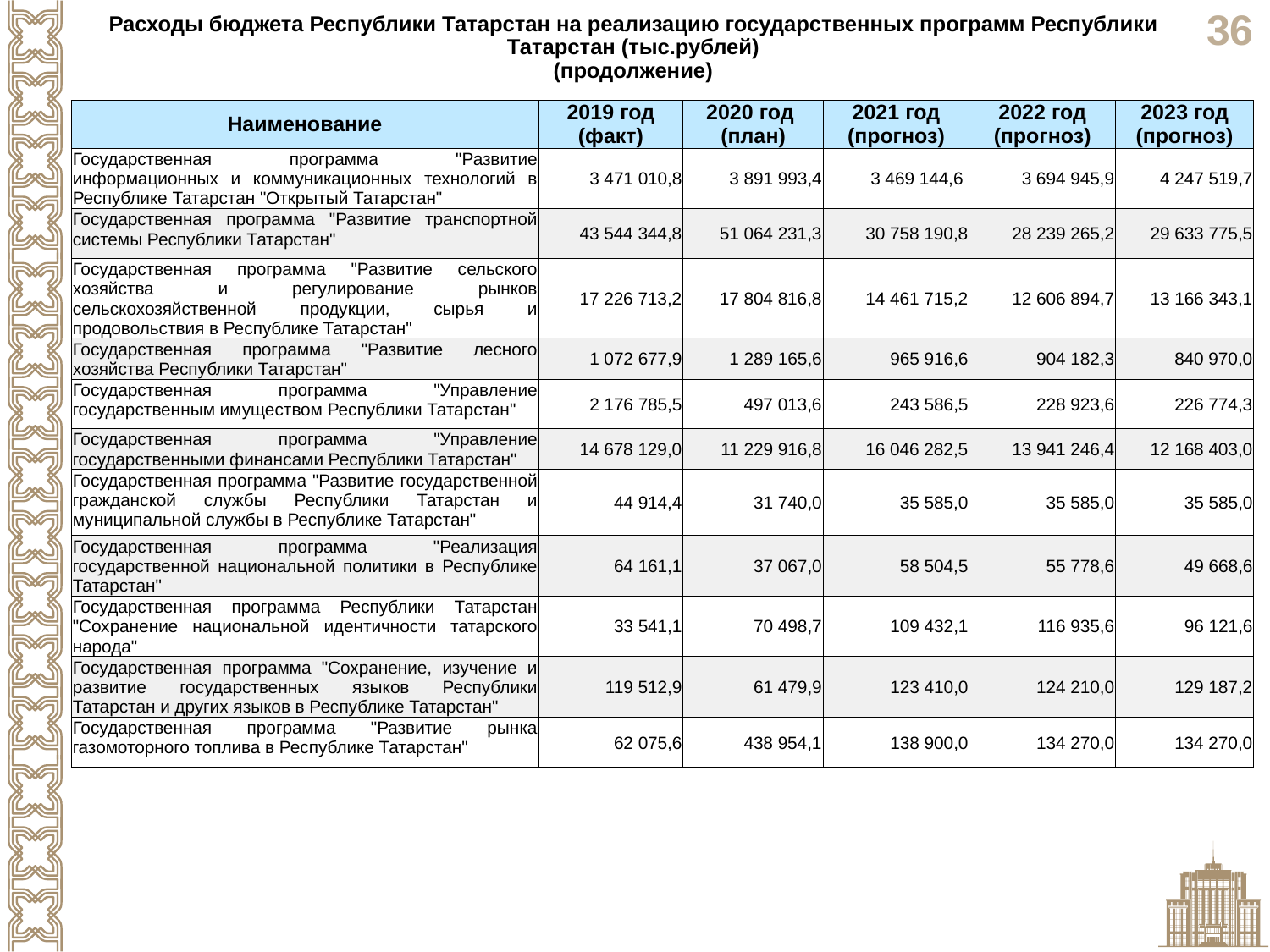

Расходы бюджета Республики Татарстан на реализацию государственных программ Республики Татарстан (тыс.рублей)
(продолжение)
| Наименование | 2019 год (факт) | 2020 год (план) | 2021 год (прогноз) | 2022 год (прогноз) | 2023 год (прогноз) |
| --- | --- | --- | --- | --- | --- |
| Государственная программа "Развитие информационных и коммуникационных технологий в Республике Татарстан "Открытый Татарстан" | 3 471 010,8 | 3 891 993,4 | 3 469 144,6 | 3 694 945,9 | 4 247 519,7 |
| Государственная программа "Развитие транспортной системы Республики Татарстан" | 43 544 344,8 | 51 064 231,3 | 30 758 190,8 | 28 239 265,2 | 29 633 775,5 |
| Государственная программа "Развитие сельского хозяйства и регулирование рынков сельскохозяйственной продукции, сырья и продовольствия в Республике Татарстан" | 17 226 713,2 | 17 804 816,8 | 14 461 715,2 | 12 606 894,7 | 13 166 343,1 |
| Государственная программа "Развитие лесного хозяйства Республики Татарстан" | 1 072 677,9 | 1 289 165,6 | 965 916,6 | 904 182,3 | 840 970,0 |
| Государственная программа "Управление государственным имуществом Республики Татарстан" | 2 176 785,5 | 497 013,6 | 243 586,5 | 228 923,6 | 226 774,3 |
| Государственная программа "Управление государственными финансами Республики Татарстан" | 14 678 129,0 | 11 229 916,8 | 16 046 282,5 | 13 941 246,4 | 12 168 403,0 |
| Государственная программа "Развитие государственной гражданской службы Республики Татарстан и муниципальной службы в Республике Татарстан" | 44 914,4 | 31 740,0 | 35 585,0 | 35 585,0 | 35 585,0 |
| Государственная программа "Реализация государственной национальной политики в Республике Татарстан" | 64 161,1 | 37 067,0 | 58 504,5 | 55 778,6 | 49 668,6 |
| Государственная программа Республики Татарстан "Сохранение национальной идентичности татарского народа" | 33 541,1 | 70 498,7 | 109 432,1 | 116 935,6 | 96 121,6 |
| Государственная программа "Сохранение, изучение и развитие государственных языков Республики Татарстан и других языков в Республике Татарстан" | 119 512,9 | 61 479,9 | 123 410,0 | 124 210,0 | 129 187,2 |
| Государственная программа "Развитие рынка газомоторного топлива в Республике Татарстан" | 62 075,6 | 438 954,1 | 138 900,0 | 134 270,0 | 134 270,0 |